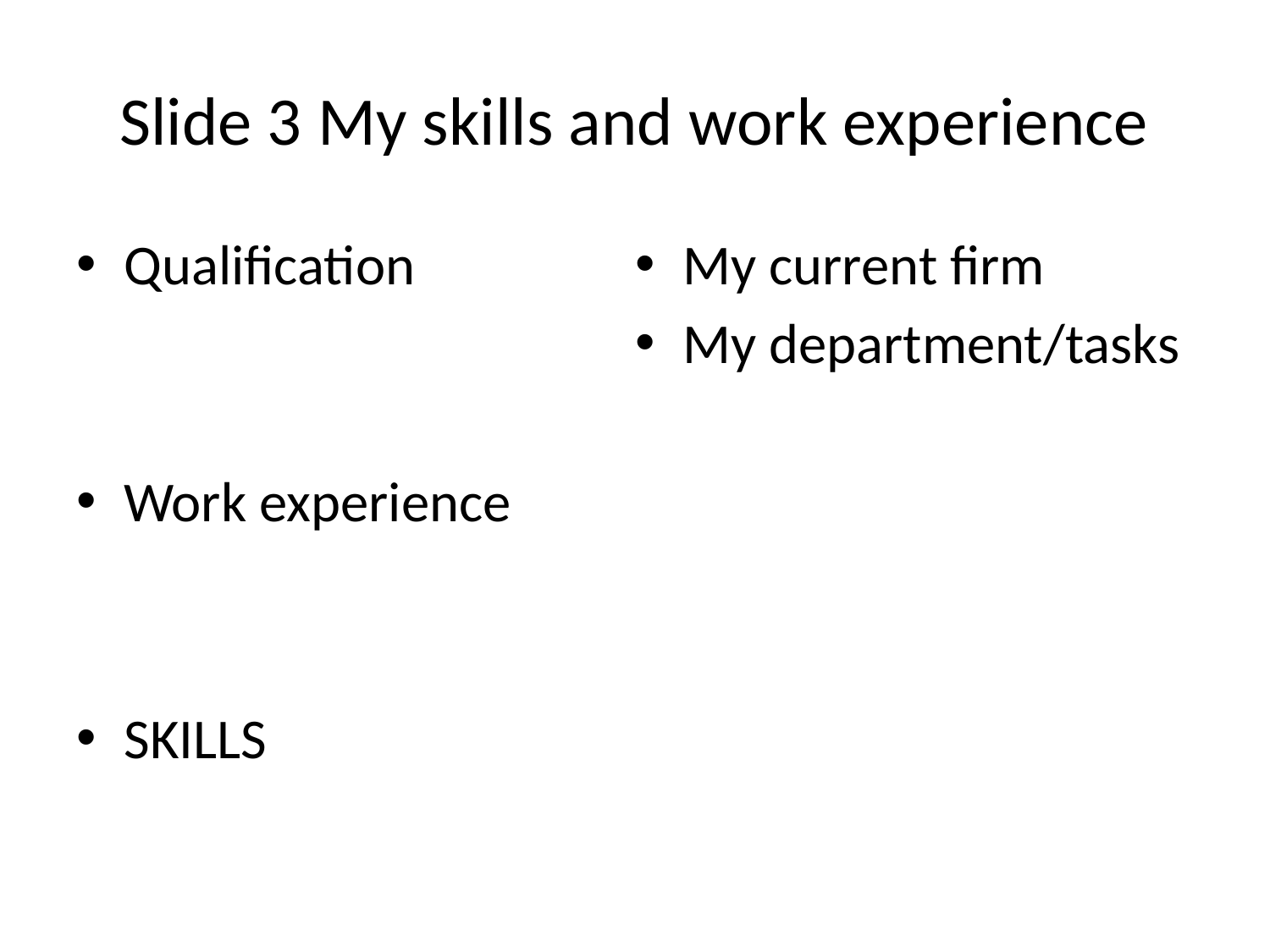

# Slide 3 My skills and work experience
Qualification

Work experience

SKILLS
My current firm
My department/tasks